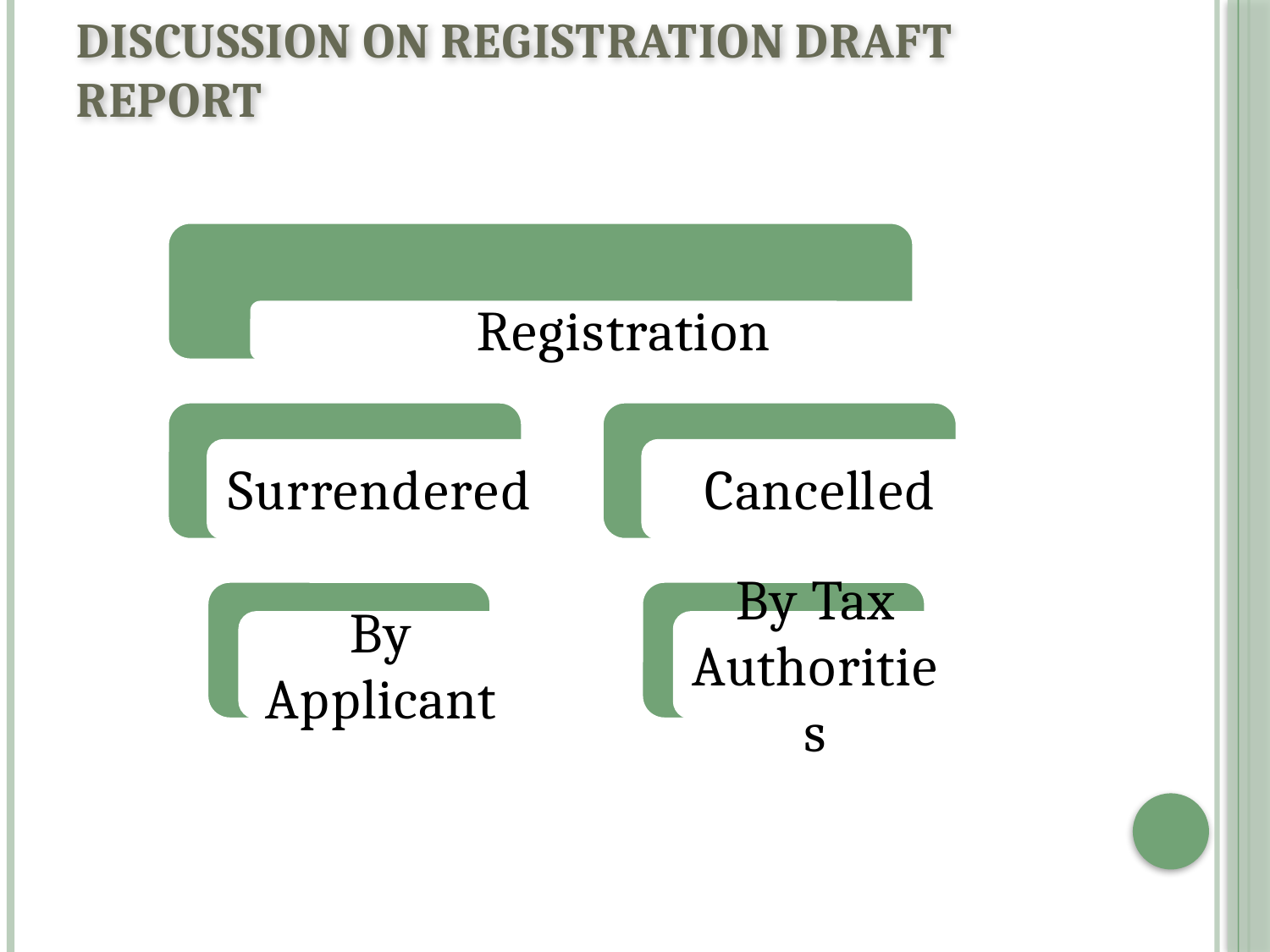

# Discussion on Registration Draft Report
Registration
Surrendered
By Applicant
Cancelled
By Tax Authorities